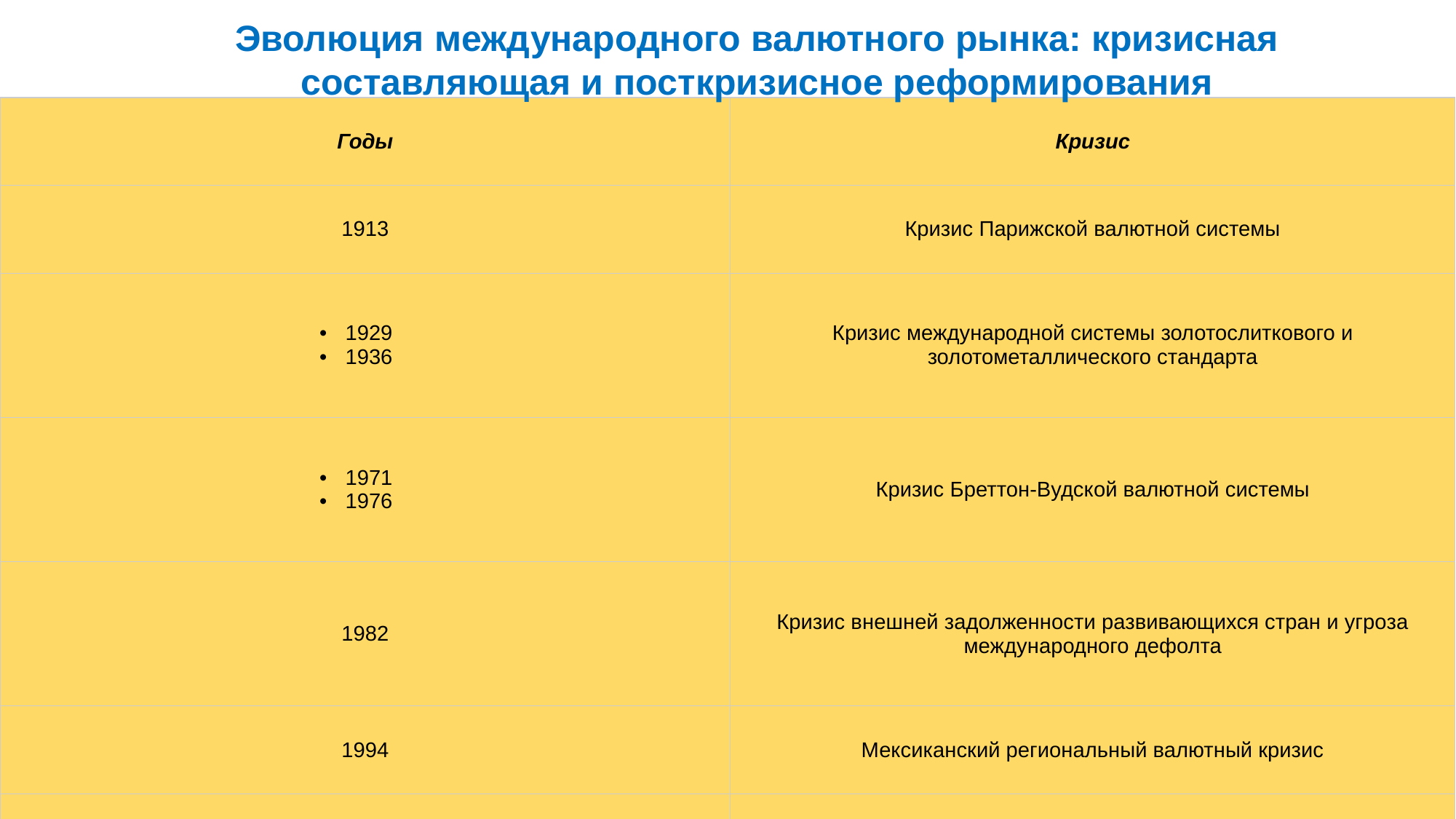

Эволюция международного валютного рынка: кризисная составляющая и посткризисное реформирования
| Годы | Кризис |
| --- | --- |
| 1913 | Кризис Парижской валютной системы |
| 1929 1936 | Кризис международной системы золотослиткового и золотометаллического стандарта |
| 1971 1976 | Кризис Бреттон-Вудской валютной системы |
| 1982 | Кризис внешней задолженности развивающихся стран и угроза международного дефолта |
| 1994 | Мексиканский региональный валютный кризис |
| 1997 | Региональный валютный кризис в Юго-Восточной Азии |